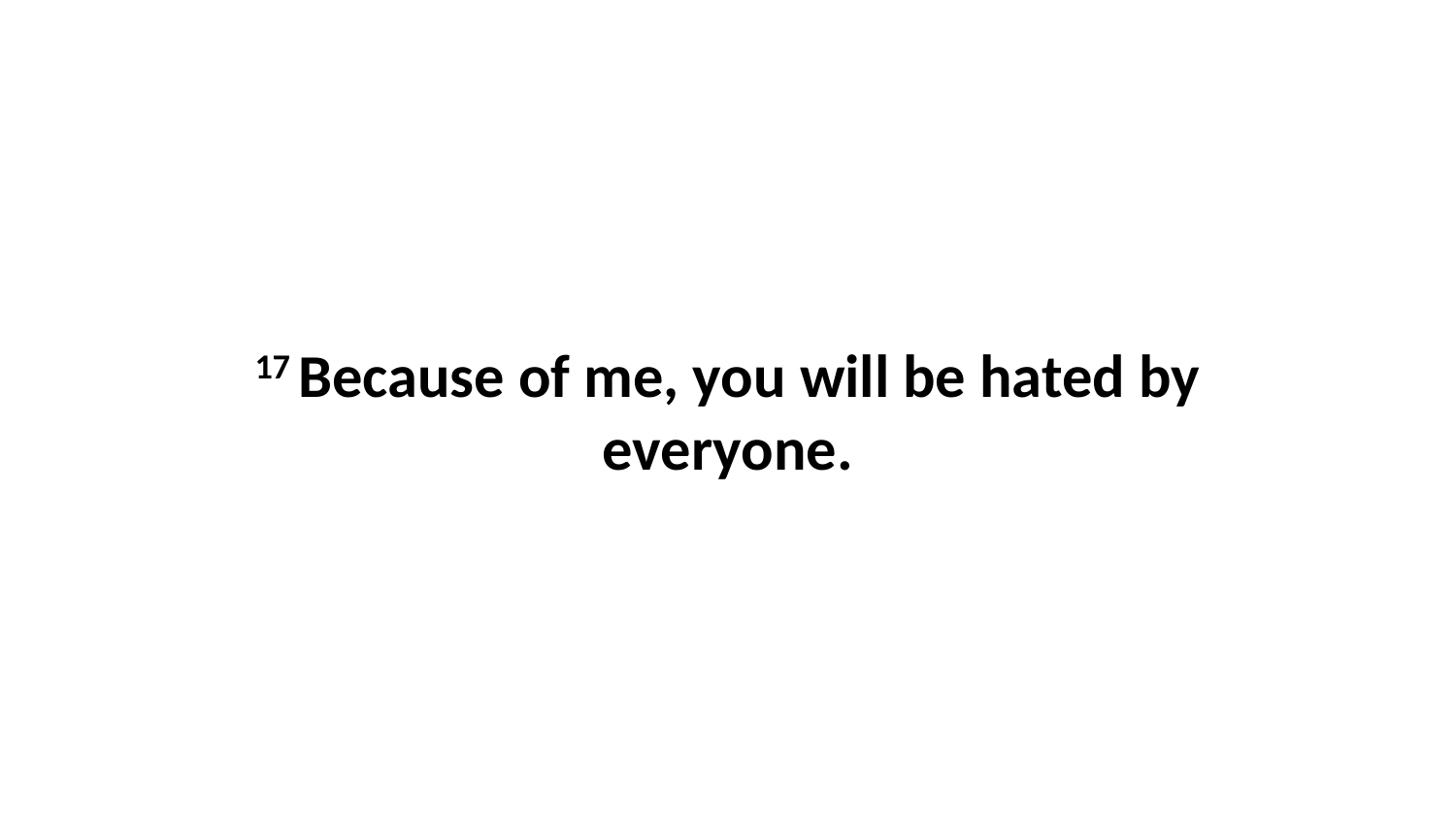

17 Because of me, you will be hated by everyone.